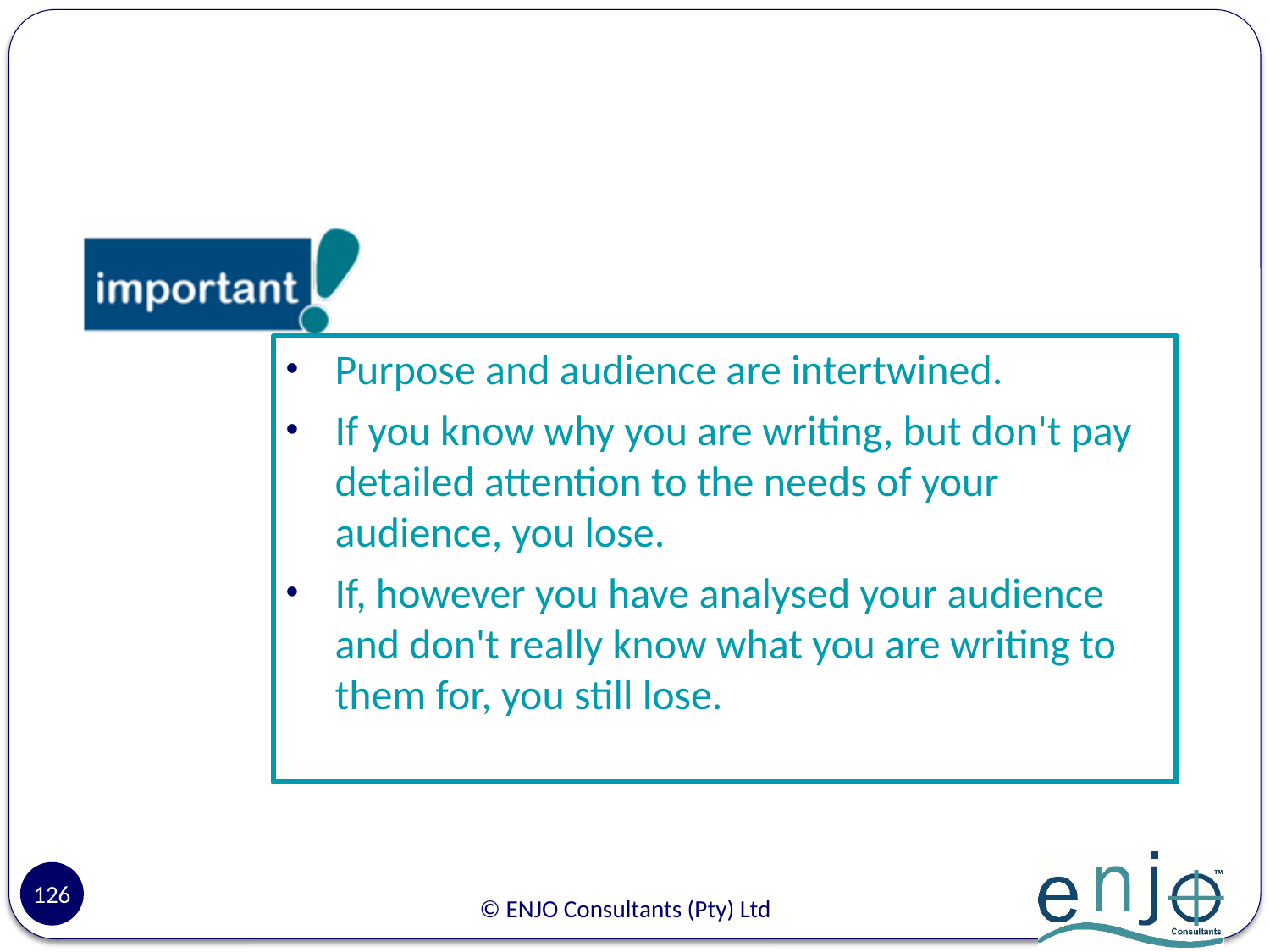

#
Purpose and audience are intertwined.
If you know why you are writing, but don't pay detailed attention to the needs of your audience, you lose.
If, however you have analysed your audience and don't really know what you are writing to them for, you still lose.
126
© ENJO Consultants (Pty) Ltd